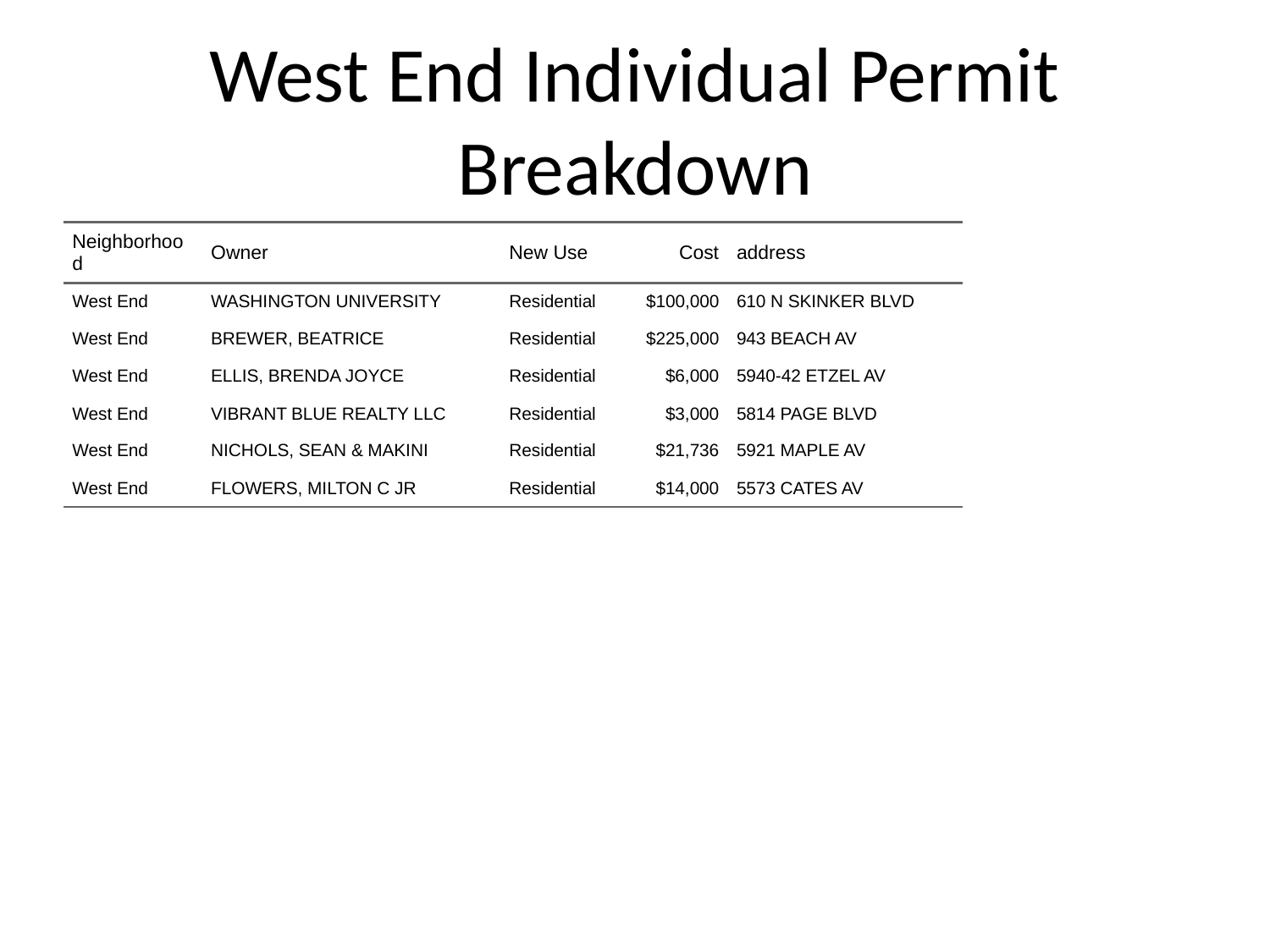

# West End Individual Permit Breakdown
| Neighborhood | Owner | New Use | Cost | address |
| --- | --- | --- | --- | --- |
| West End | WASHINGTON UNIVERSITY | Residential | $100,000 | 610 N SKINKER BLVD |
| West End | BREWER, BEATRICE | Residential | $225,000 | 943 BEACH AV |
| West End | ELLIS, BRENDA JOYCE | Residential | $6,000 | 5940-42 ETZEL AV |
| West End | VIBRANT BLUE REALTY LLC | Residential | $3,000 | 5814 PAGE BLVD |
| West End | NICHOLS, SEAN & MAKINI | Residential | $21,736 | 5921 MAPLE AV |
| West End | FLOWERS, MILTON C JR | Residential | $14,000 | 5573 CATES AV |